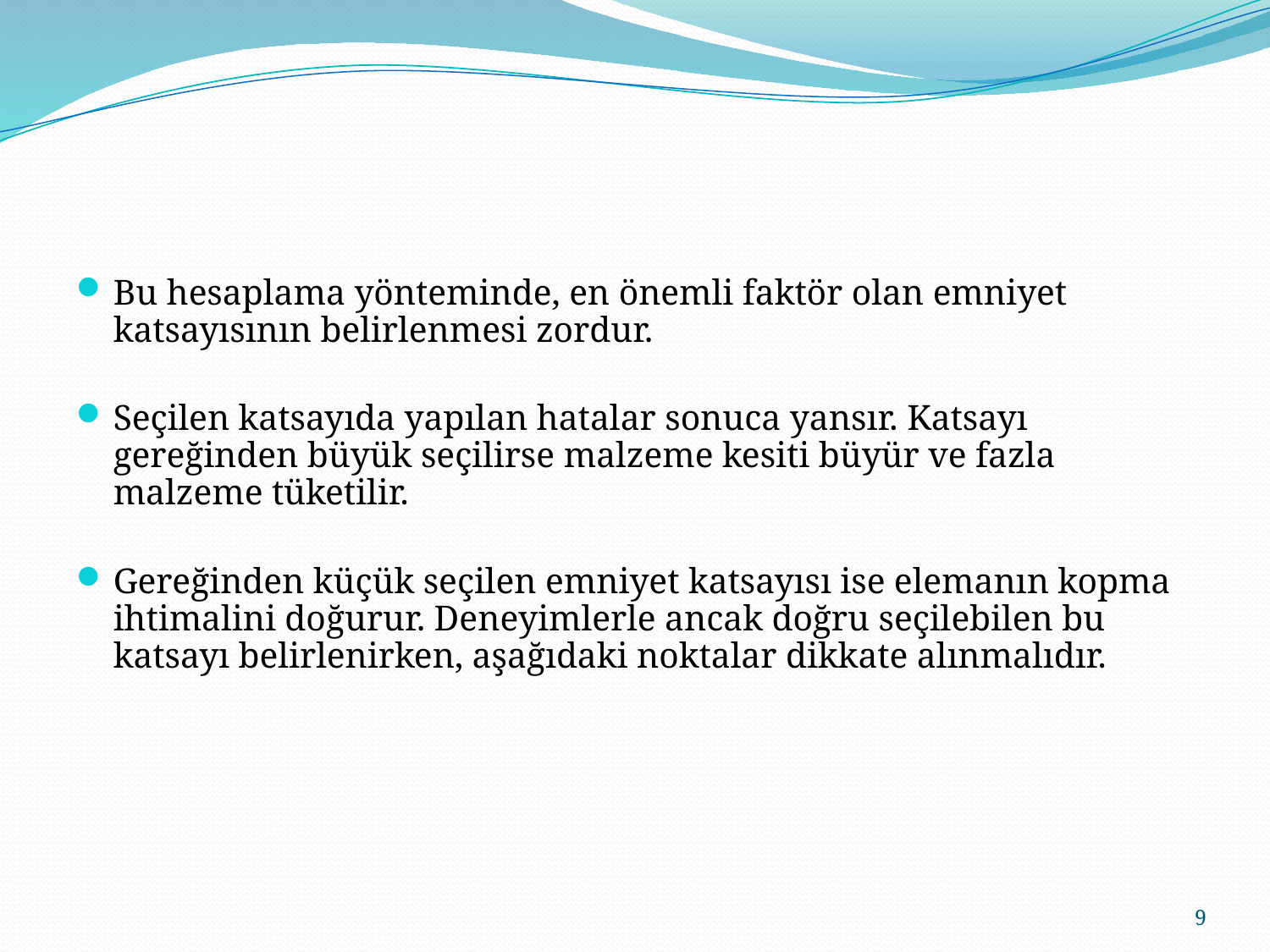

Bu hesaplama yönteminde, en önemli faktör olan emniyet katsayısının belirlenmesi zordur.

Seçilen katsayıda yapılan hatalar sonuca yansır. Katsayı gereğinden büyük seçilirse malzeme kesiti büyür ve fazla malzeme tüketilir.

Gereğinden küçük seçilen emniyet katsayısı ise elemanın kopma ihtimalini doğurur. Deneyimlerle ancak doğru seçilebilen bu katsayı belirlenirken, aşağıdaki noktalar dikkate alınmalıdır.
9